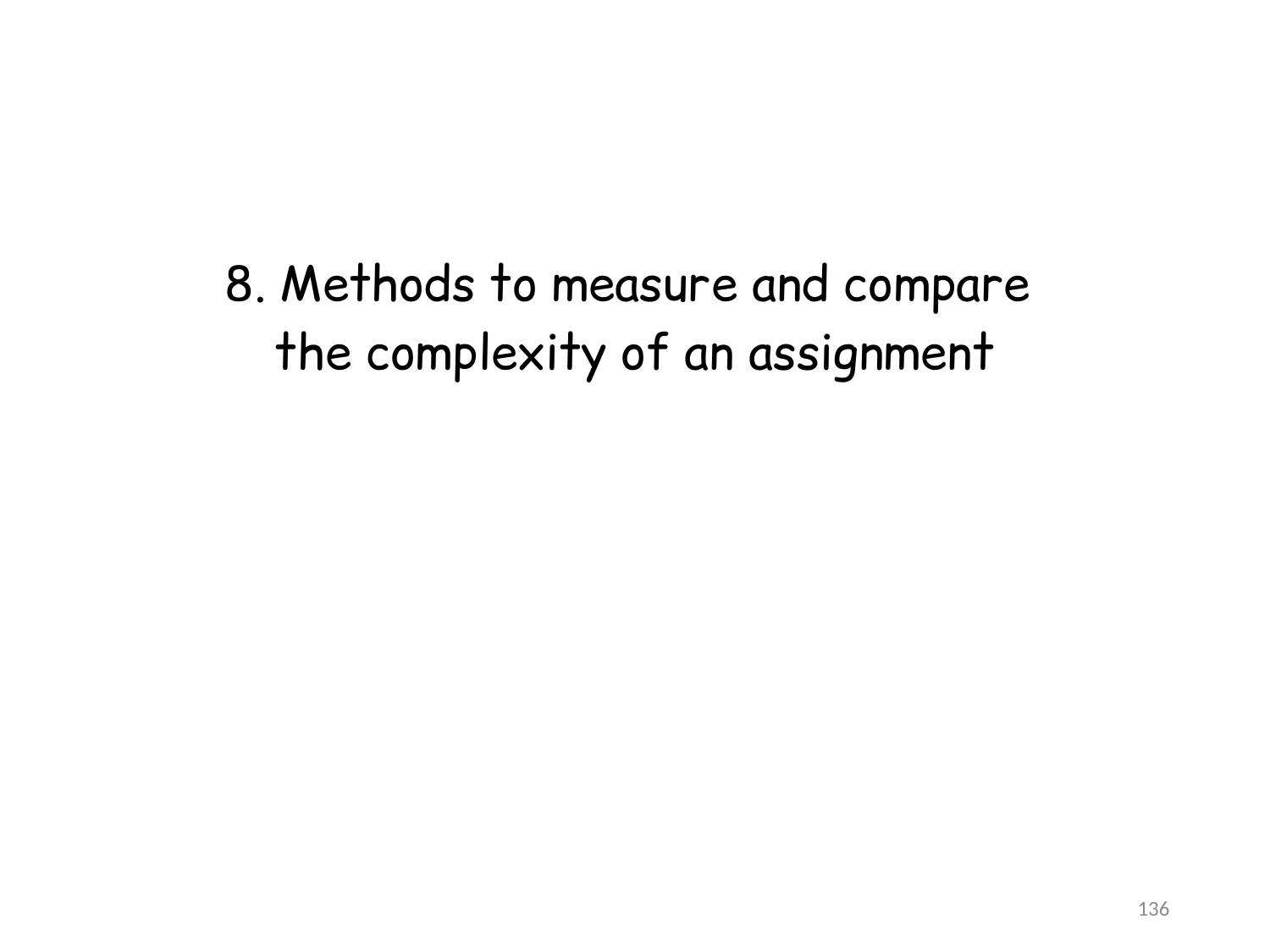

8. Methods to measure and compare
the complexity of an assignment
136